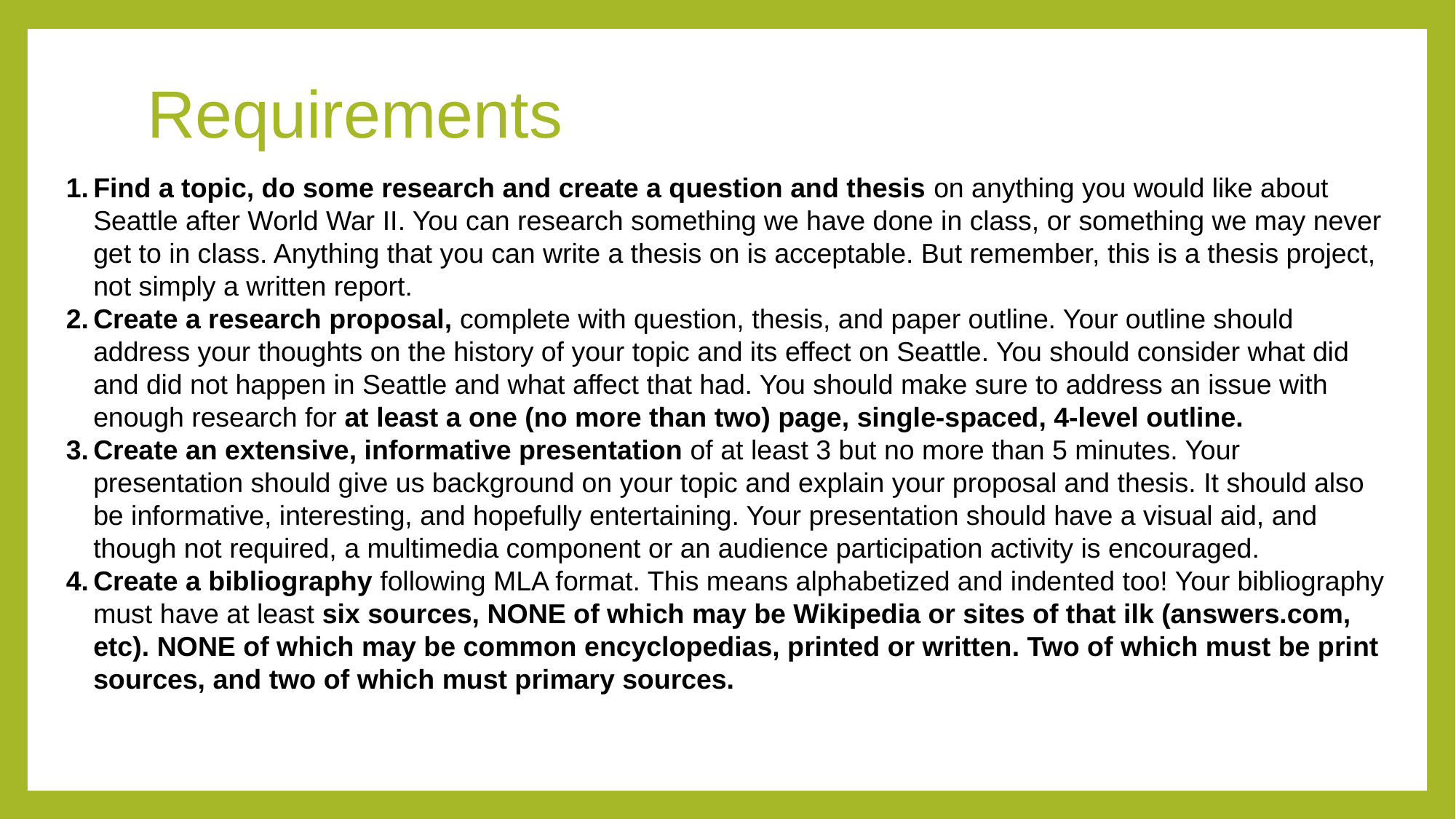

# Requirements
Find a topic, do some research and create a question and thesis on anything you would like about Seattle after World War II. You can research something we have done in class, or something we may never get to in class. Anything that you can write a thesis on is acceptable. But remember, this is a thesis project, not simply a written report.
Create a research proposal, complete with question, thesis, and paper outline. Your outline should address your thoughts on the history of your topic and its effect on Seattle. You should consider what did and did not happen in Seattle and what affect that had. You should make sure to address an issue with enough research for at least a one (no more than two) page, single-spaced, 4-level outline.
Create an extensive, informative presentation of at least 3 but no more than 5 minutes. Your presentation should give us background on your topic and explain your proposal and thesis. It should also be informative, interesting, and hopefully entertaining. Your presentation should have a visual aid, and though not required, a multimedia component or an audience participation activity is encouraged.
Create a bibliography following MLA format. This means alphabetized and indented too! Your bibliography must have at least six sources, NONE of which may be Wikipedia or sites of that ilk (answers.com, etc). NONE of which may be common encyclopedias, printed or written. Two of which must be print sources, and two of which must primary sources.